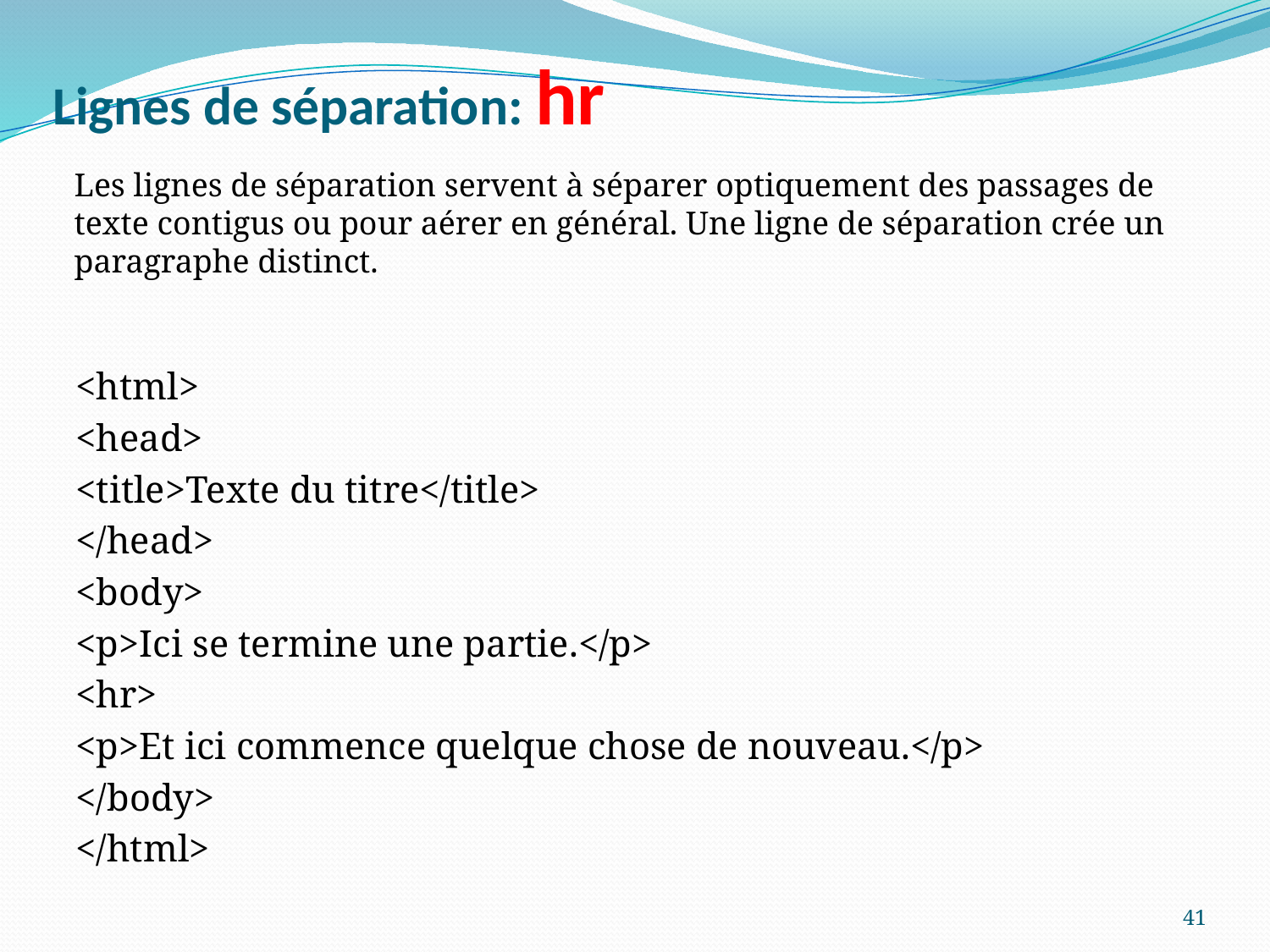

# Lignes de séparation: hr
Les lignes de séparation servent à séparer optiquement des passages de texte contigus ou pour aérer en général. Une ligne de séparation crée un paragraphe distinct.
<html>
<head>
<title>Texte du titre</title>
</head>
<body>
<p>Ici se termine une partie.</p>
<hr>
<p>Et ici commence quelque chose de nouveau.</p>
</body>
</html>
41